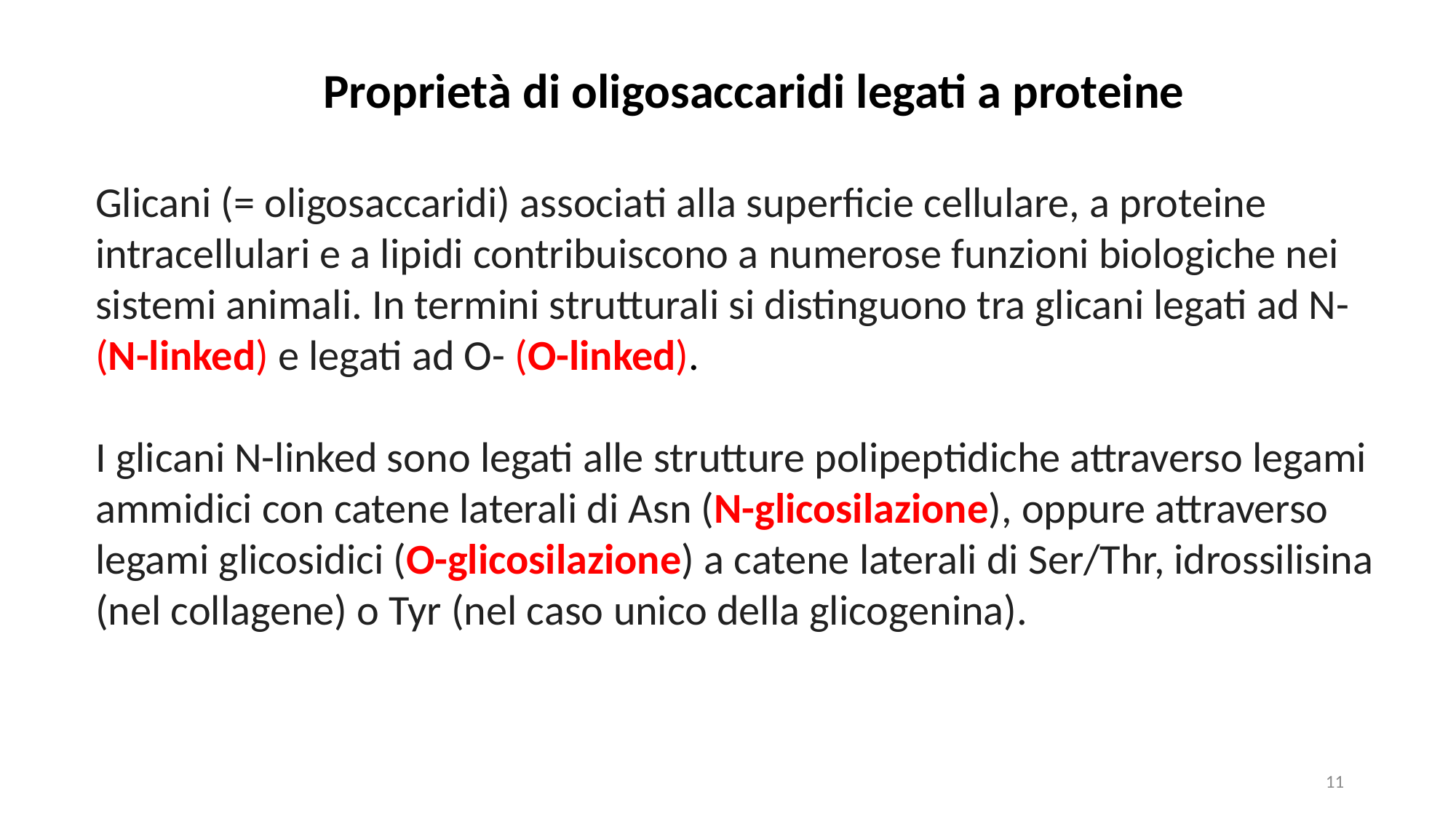

Proprietà di oligosaccaridi legati a proteine
Glicani (= oligosaccaridi) associati alla superficie cellulare, a proteine intracellulari e a lipidi contribuiscono a numerose funzioni biologiche nei sistemi animali. In termini strutturali si distinguono tra glicani legati ad N- (N-linked) e legati ad O- (O-linked).

I glicani N-linked sono legati alle strutture polipeptidiche attraverso legami ammidici con catene laterali di Asn (N-glicosilazione), oppure attraverso legami glicosidici (O-glicosilazione) a catene laterali di Ser/Thr, idrossilisina (nel collagene) o Tyr (nel caso unico della glicogenina).
11